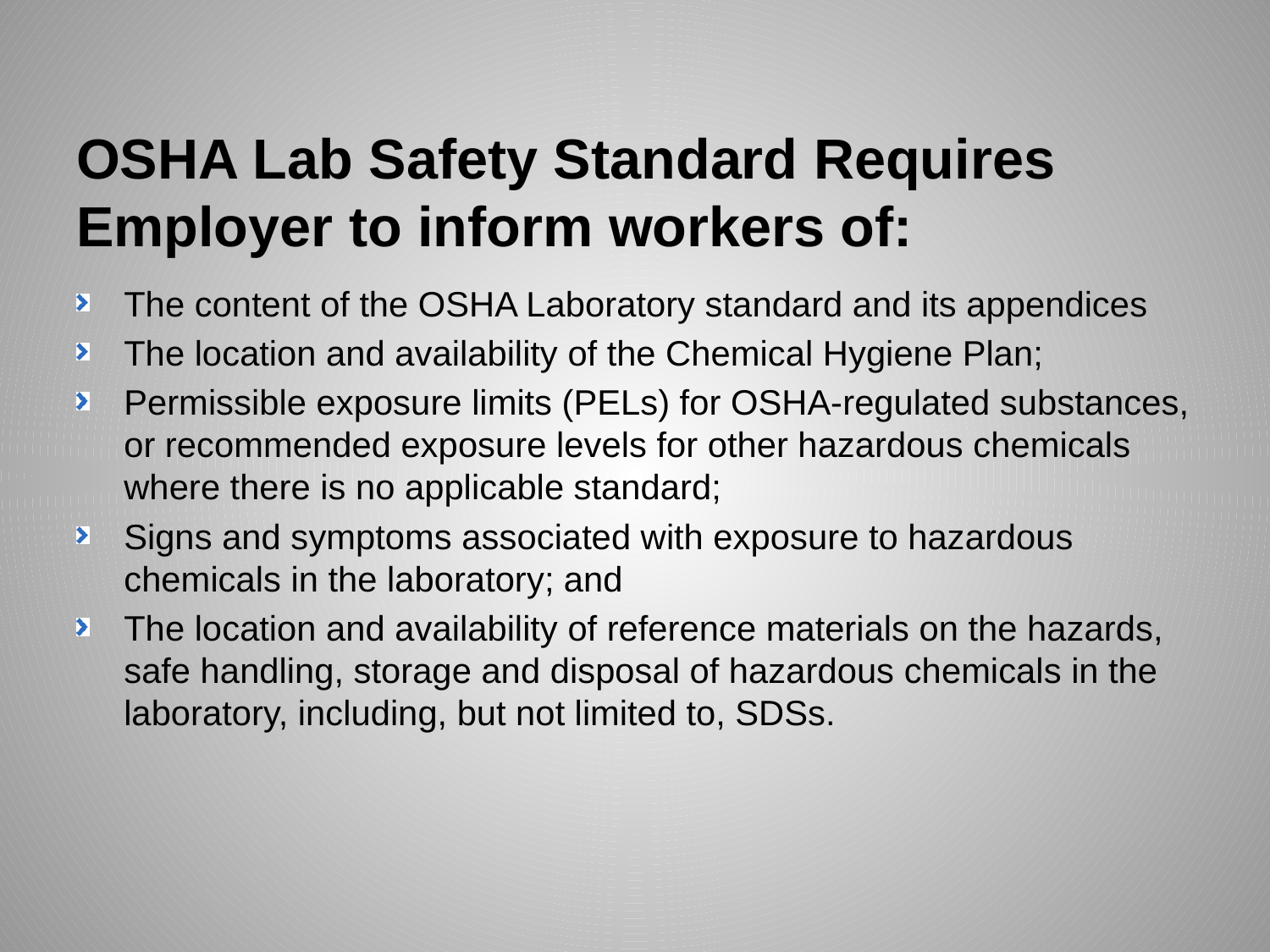

# OSHA Lab Safety Standard Requires Employer to inform workers of:
The content of the OSHA Laboratory standard and its appendices
The location and availability of the Chemical Hygiene Plan;
Permissible exposure limits (PELs) for OSHA-regulated substances, or recommended exposure levels for other hazardous chemicals where there is no applicable standard;
Signs and symptoms associated with exposure to hazardous chemicals in the laboratory; and
The location and availability of reference materials on the hazards, safe handling, storage and disposal of hazardous chemicals in the laboratory, including, but not limited to, SDSs.